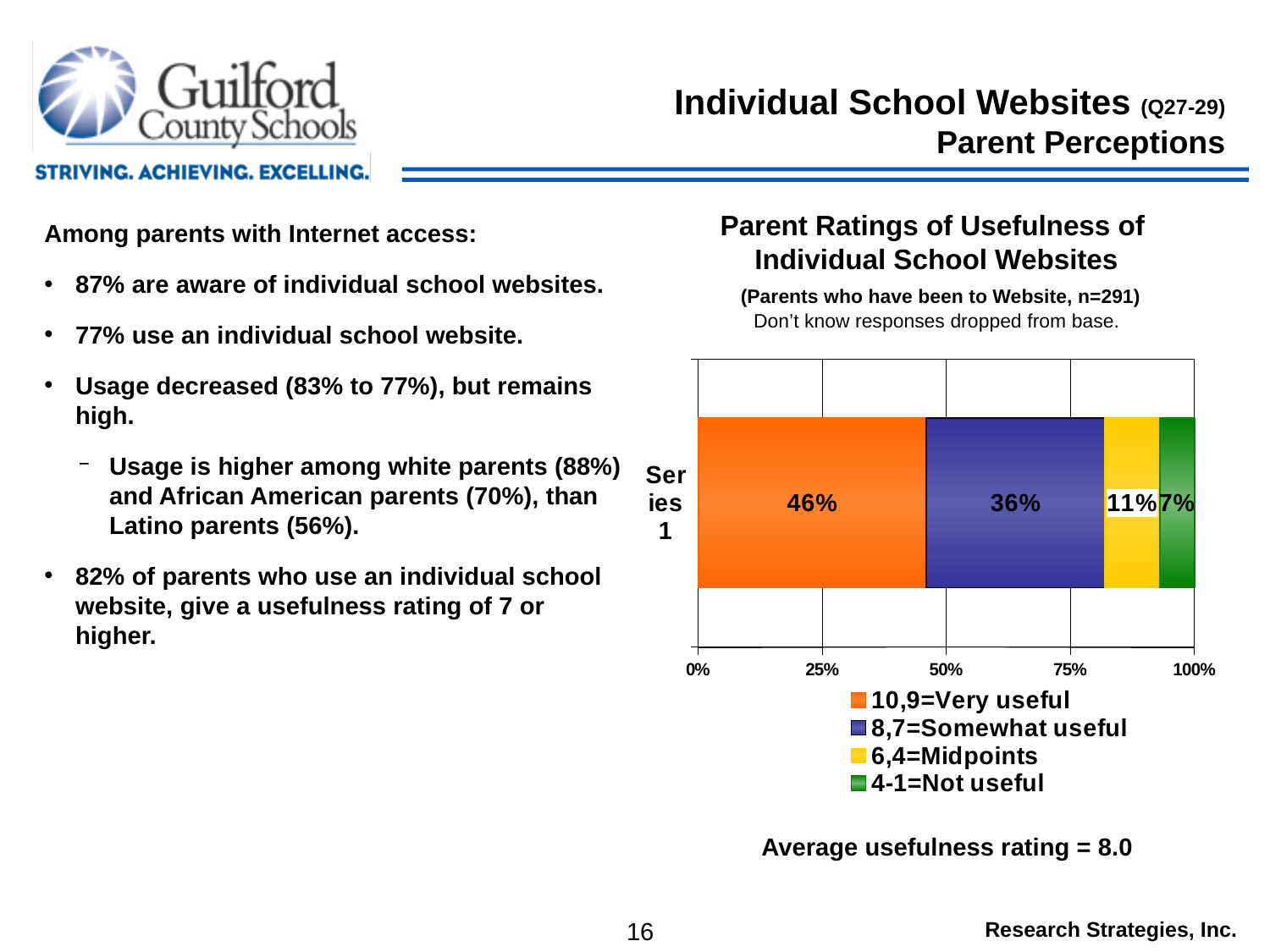

# Individual School Websites (Q27-29) Parent Perceptions
Parent Ratings of Usefulness of
Individual School Websites
 (Parents who have been to Website, n=291)
Don’t know responses dropped from base.

Among parents with Internet access:
87% are aware of individual school websites.
77% use an individual school website.
Usage decreased (83% to 77%), but remains high.
Usage is higher among white parents (88%) and African American parents (70%), than Latino parents (56%).
82% of parents who use an individual school website, give a usefulness rating of 7 or higher.

### Chart

| Category | 10,9=Very useful | 8,7=Somewhat useful | 6,4=Midpoints | 4-1=Not useful |
|---|---|---|---|---|
|  | 0.46 | 0.36000000000000026 | 0.11 | 0.07000000000000002 |
Average usefulness rating = 8.0